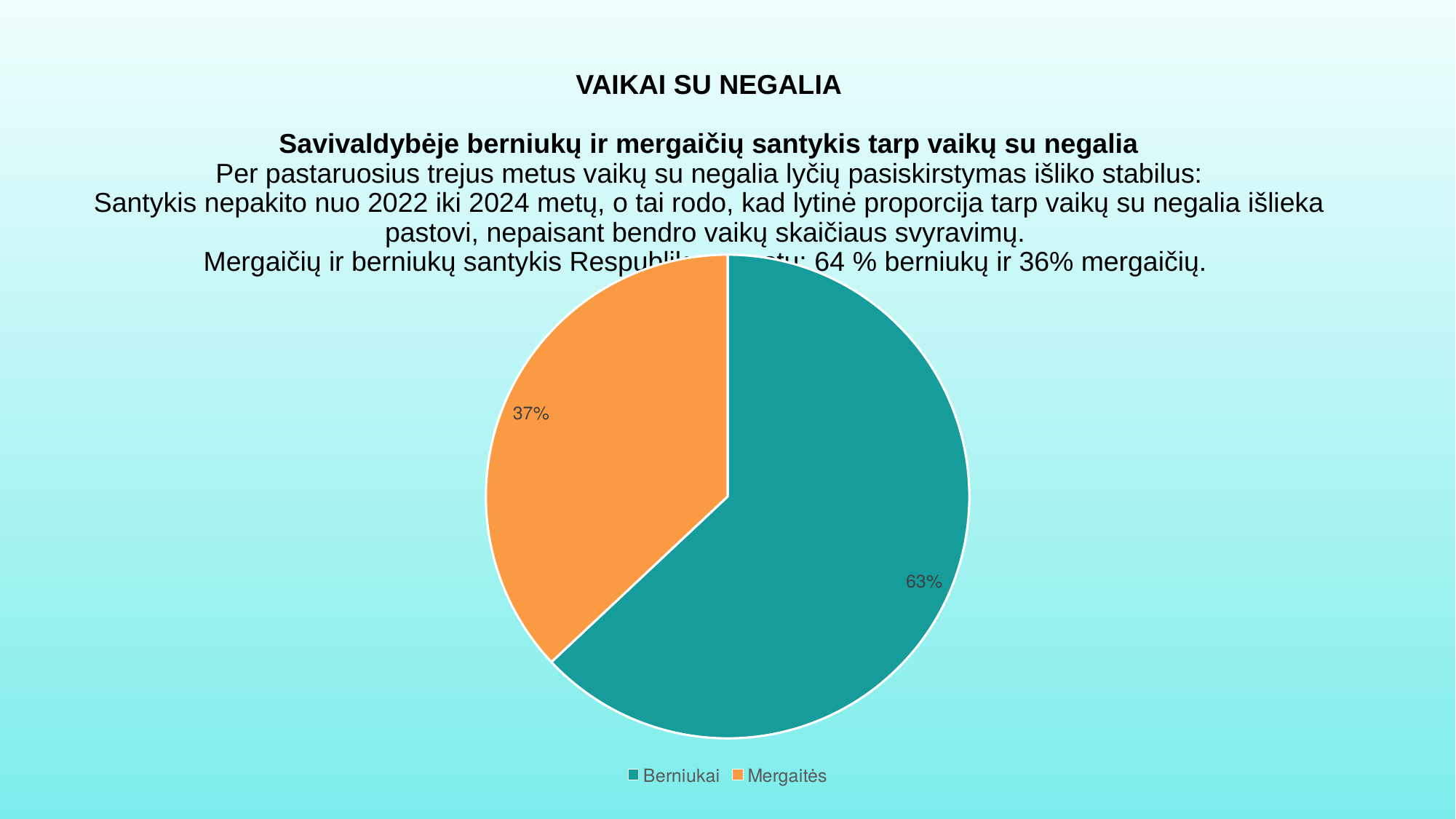

# VAIKAI SU NEGALIA Savivaldybėje berniukų ir mergaičių santykis tarp vaikų su negalia Per pastaruosius trejus metus vaikų su negalia lyčių pasiskirstymas išliko stabilus: Santykis nepakito nuo 2022 iki 2024 metų, o tai rodo, kad lytinė proporcija tarp vaikų su negalia išlieka pastovi, nepaisant bendro vaikų skaičiaus svyravimų. Mergaičių ir berniukų santykis Respublikos mastu: 64 % berniukų ir 36% mergaičių.

### Chart

| Category | Stulpelis1 |
|---|---|
| Berniukai | 0.63 |
| Mergaitės | 0.37 |